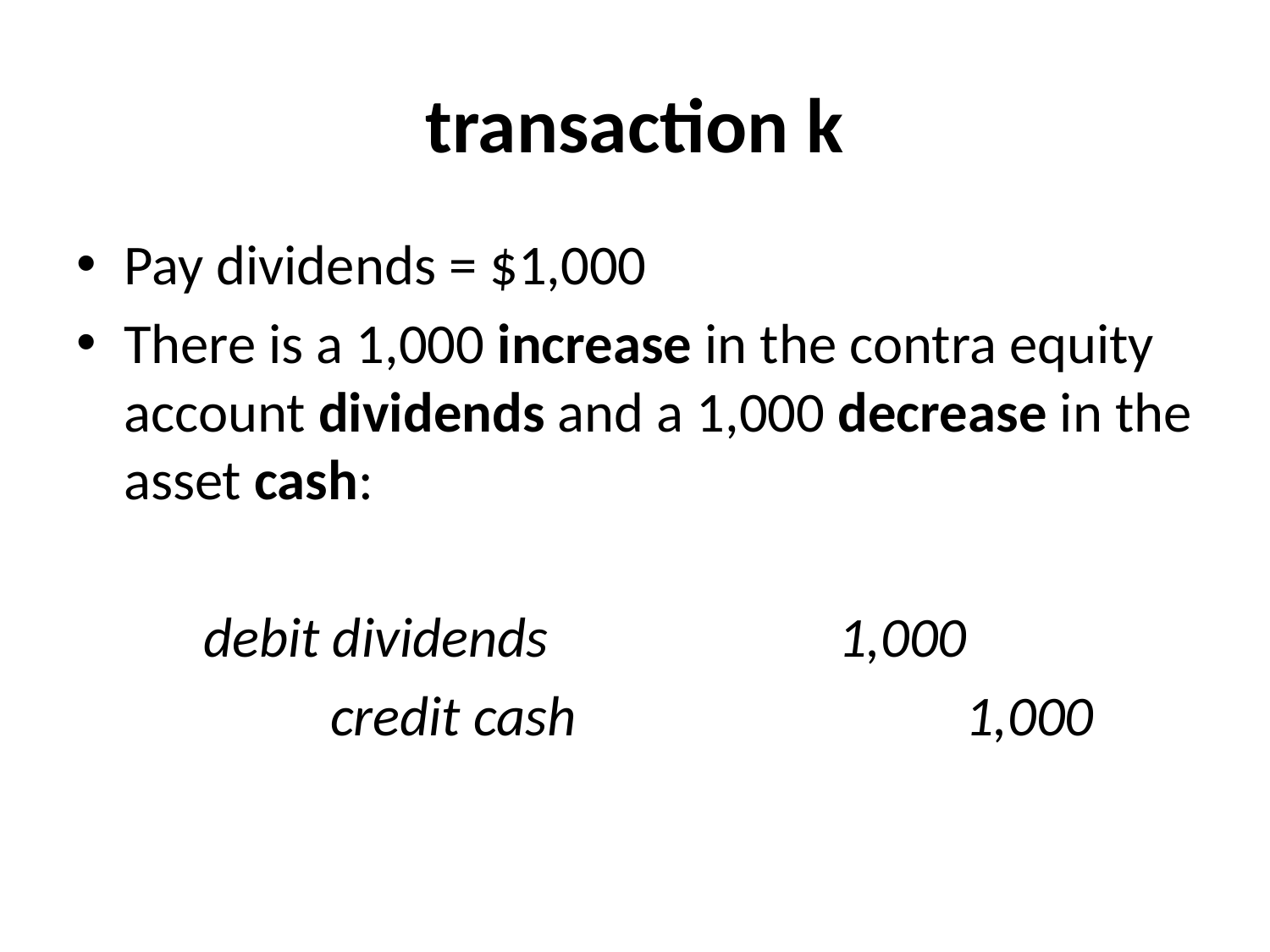

# transaction k
Pay dividends = $1,000
There is a 1,000 increase in the contra equity account dividends and a 1,000 decrease in the asset cash:

	debit dividends			1,000
		credit cash				1,000